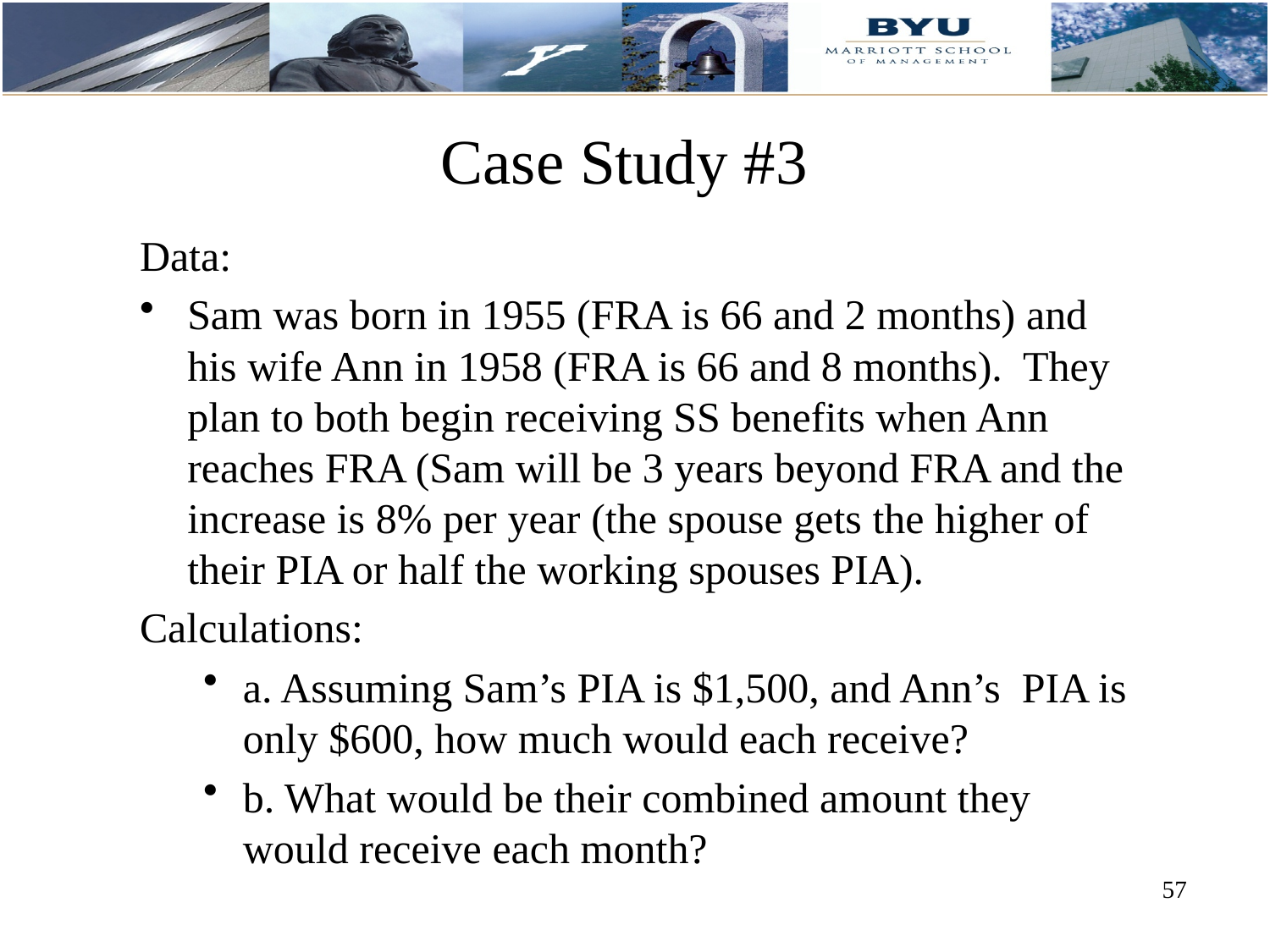

# Case Study #3
Data:
Sam was born in 1955 (FRA is 66 and 2 months) and his wife Ann in 1958 (FRA is 66 and 8 months).  They plan to both begin receiving SS benefits when Ann reaches FRA (Sam will be 3 years beyond FRA and the increase is 8% per year (the spouse gets the higher of their PIA or half the working spouses PIA).
Calculations:
a. Assuming Sam’s PIA is $1,500, and Ann’s  PIA is only $600, how much would each receive?
b. What would be their combined amount they would receive each month?